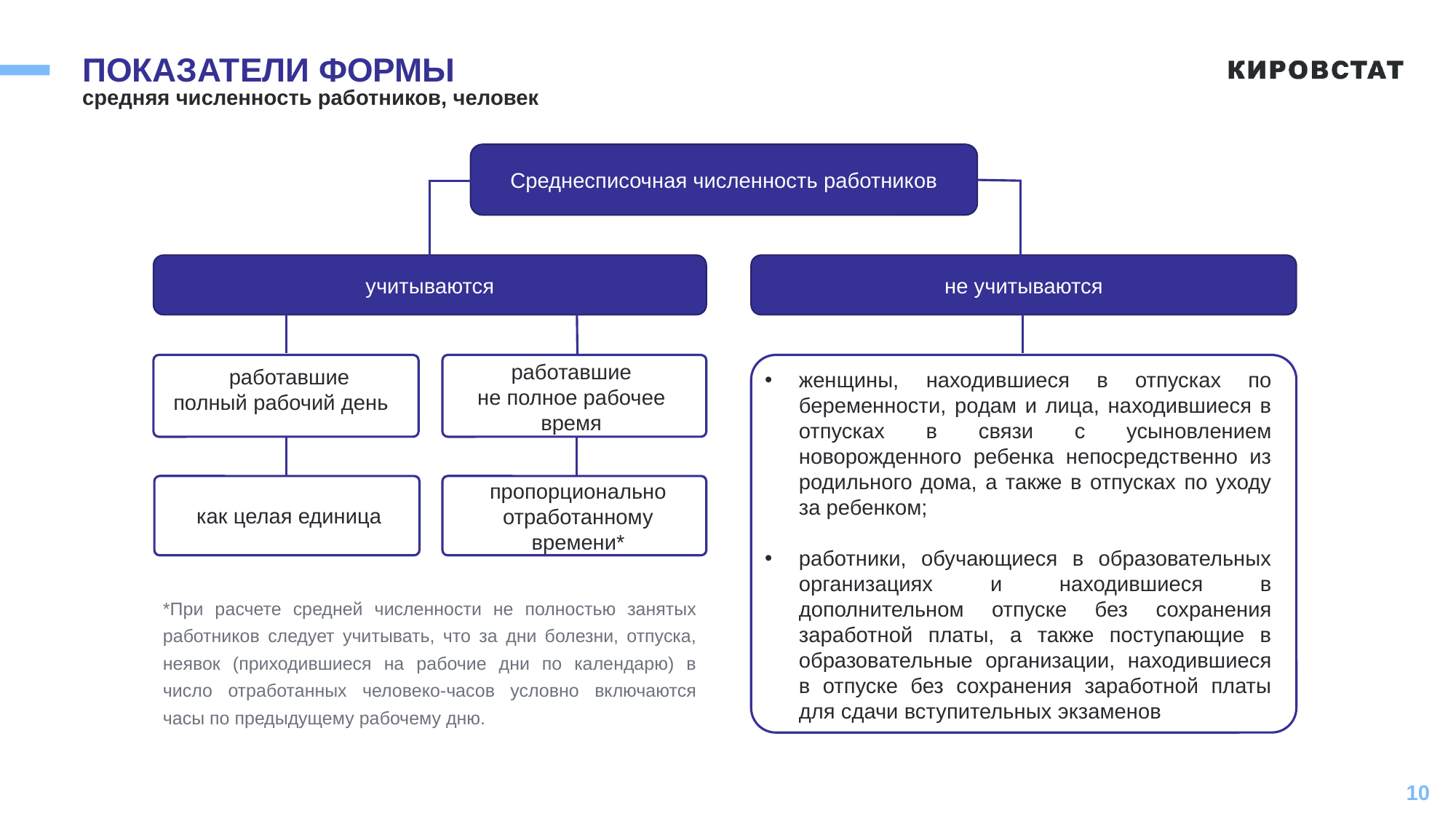

# ПОКАЗАТЕЛИ ФОРМЫ
средняя численность работников, человек
Среднесписочная численность работников
не учитываются
учитываются
работавшие
не полное рабочее
время

работавшие
полный рабочий день
женщины, находившиеся в отпусках по беременности, родам и лица, находившиеся в отпусках в связи с усыновлением новорожденного ребенка непосредственно из родильного дома, а также в отпусках по уходу за ребенком;

работники, обучающиеся в образовательных организациях и находившиеся в дополнительном отпуске без сохранения заработной платы, а также поступающие в образовательные организации, находившиеся в отпуске без сохранения заработной платы для сдачи вступительных экзаменов
пропорционально отработанному времени*

как целая единица
*При расчете средней численности не полностью занятых работников следует учитывать, что за дни болезни, отпуска, неявок (приходившиеся на рабочие дни по календарю) в число отработанных человеко-часов условно включаются часы по предыдущему рабочему дню.